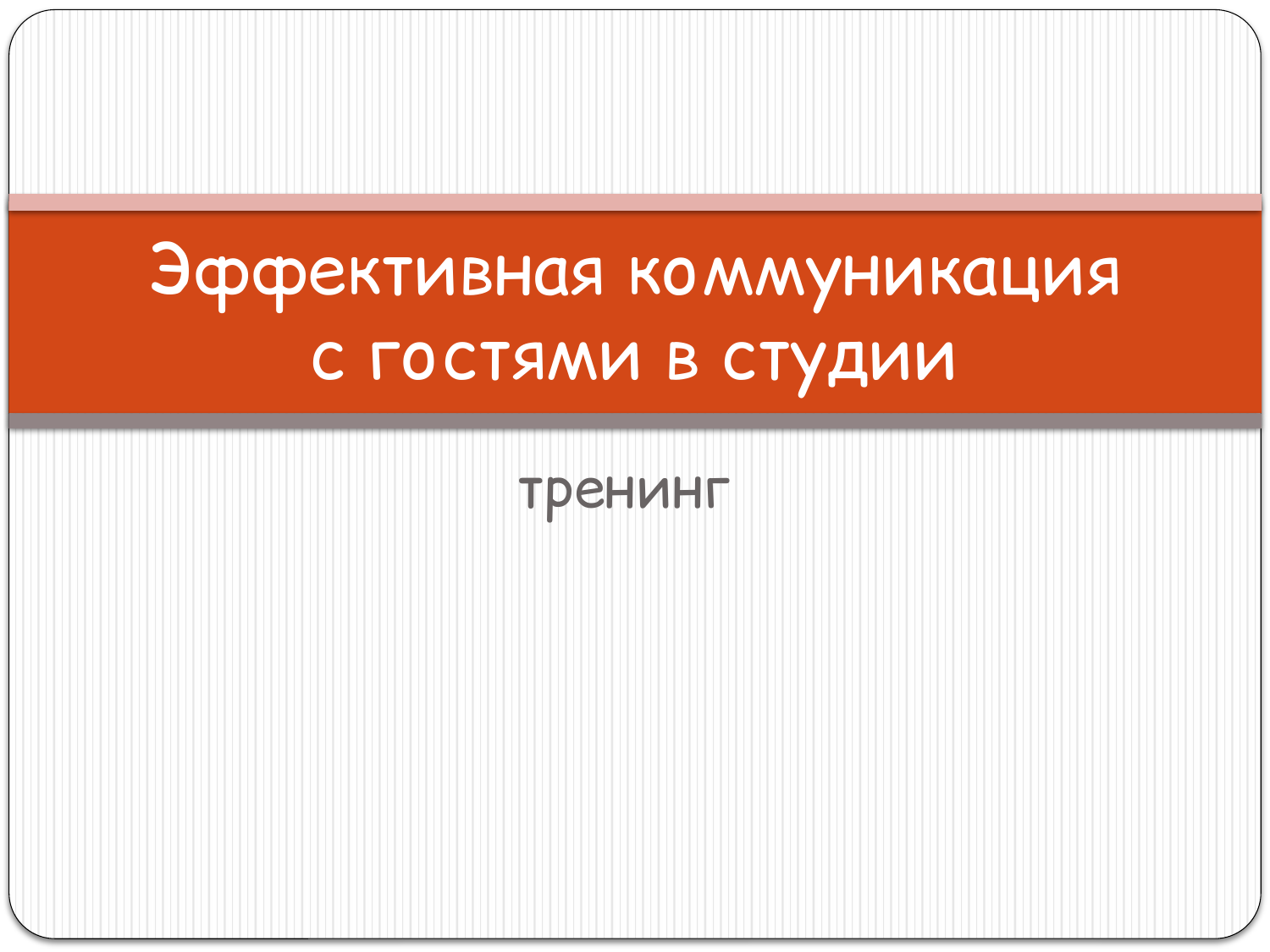

# Эффективная коммуникация с гостями в студии
тренинг